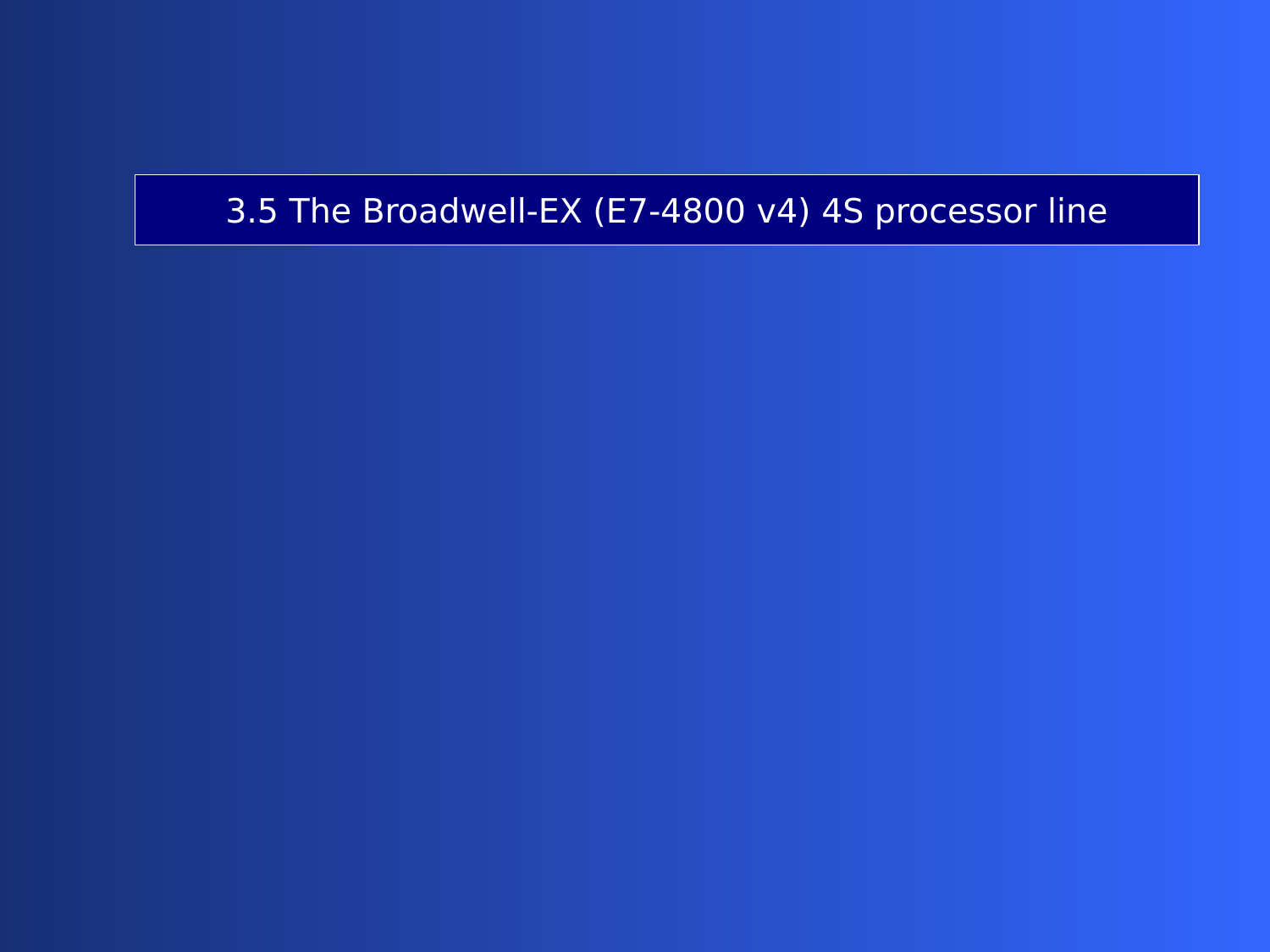

3.5 The Broadwell-EX (E7-4800 v4) 4S processor line